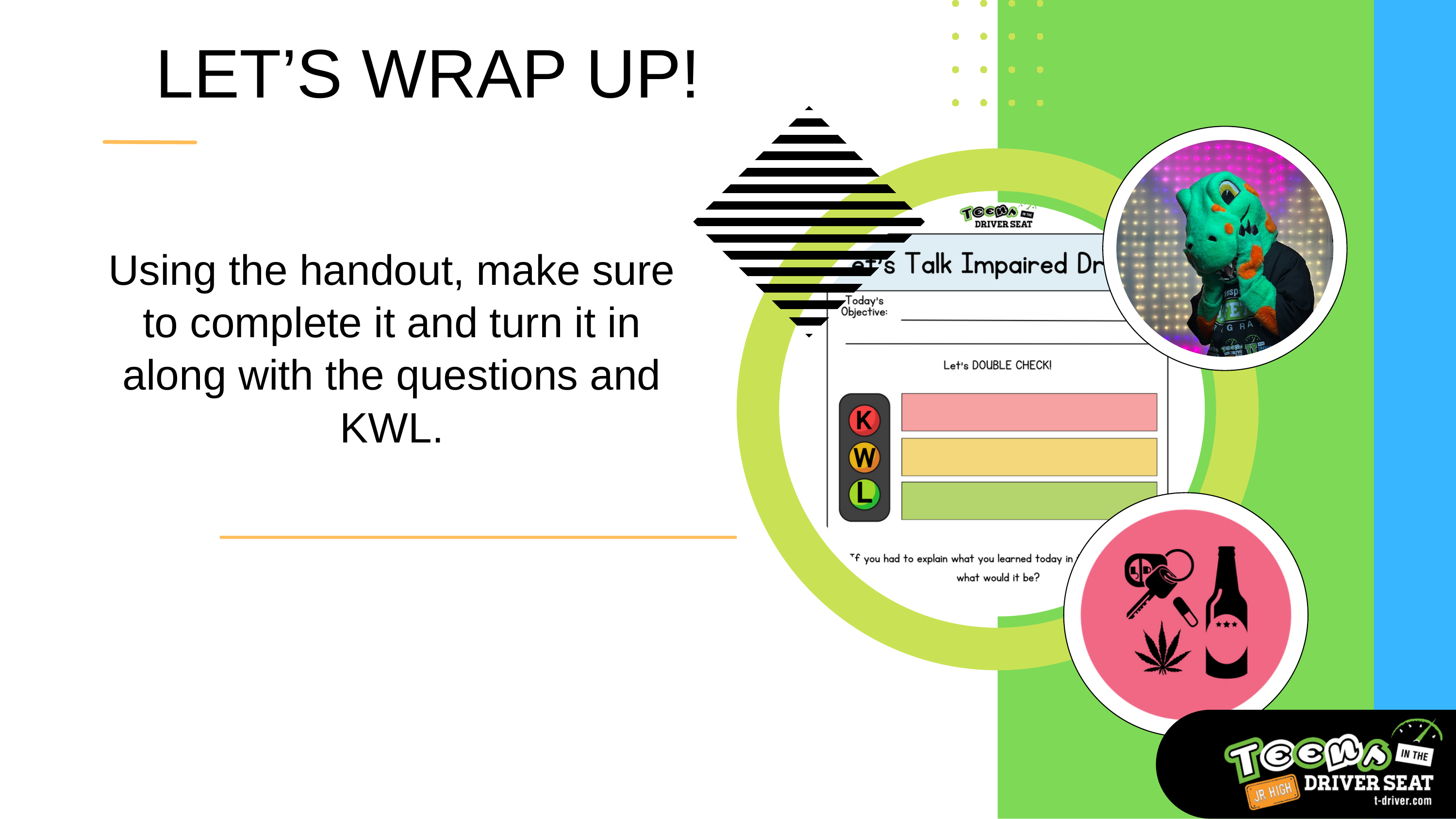

LET’S WRAP UP!

Using the handout, make sure to complete it and turn it in along with the questions and KWL.